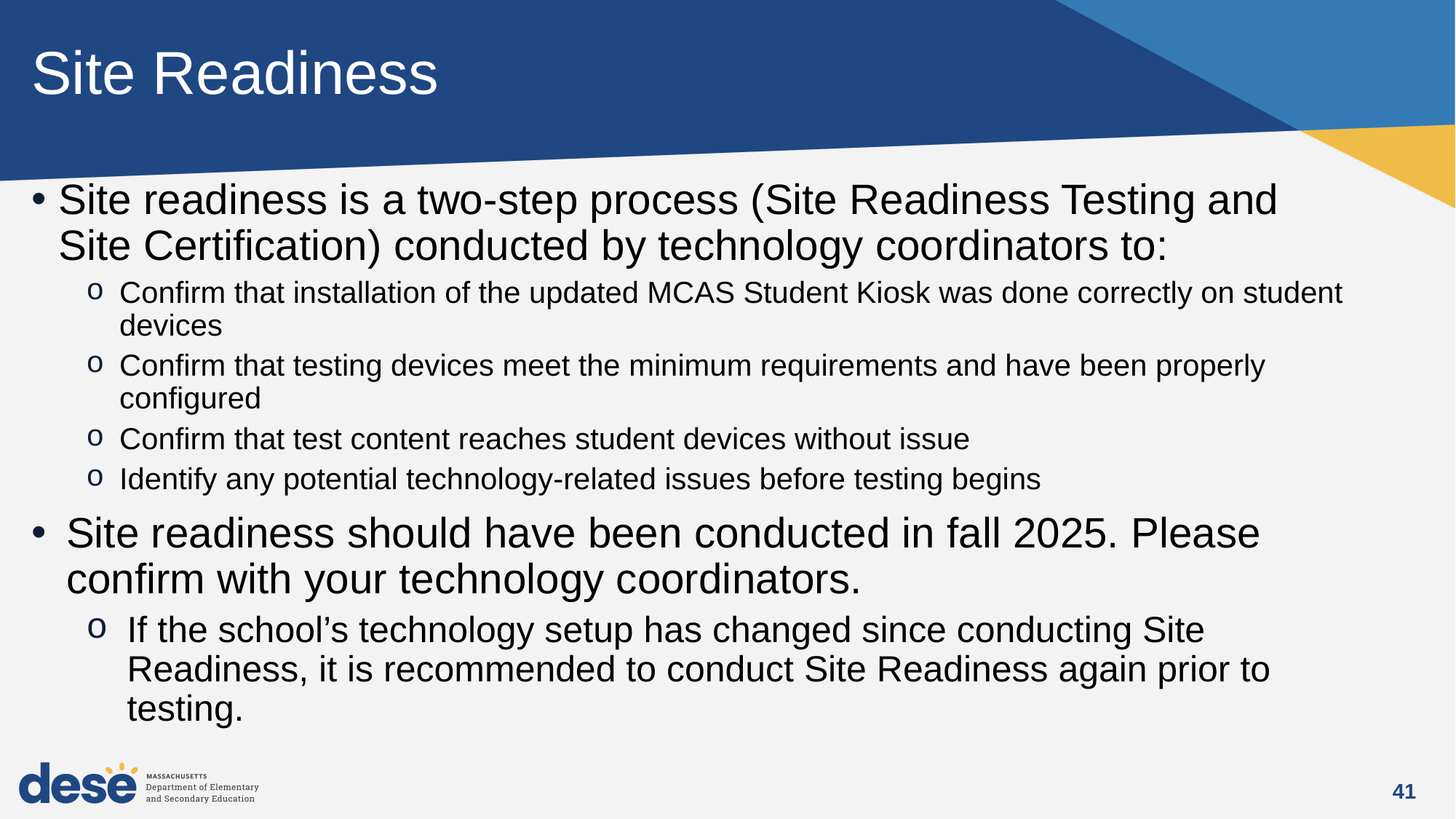

# Site Readiness
Site readiness is a two-step process (Site Readiness Testing and Site Certification) conducted by technology coordinators to:
Confirm that installation of the updated MCAS Student Kiosk was done correctly on student devices
Confirm that testing devices meet the minimum requirements and have been properly configured
Confirm that test content reaches student devices without issue
Identify any potential technology-related issues before testing begins
Site readiness should have been conducted in fall 2025. Please confirm with your technology coordinators.
If the school’s technology setup has changed since conducting Site Readiness, it is recommended to conduct Site Readiness again prior to testing.
41